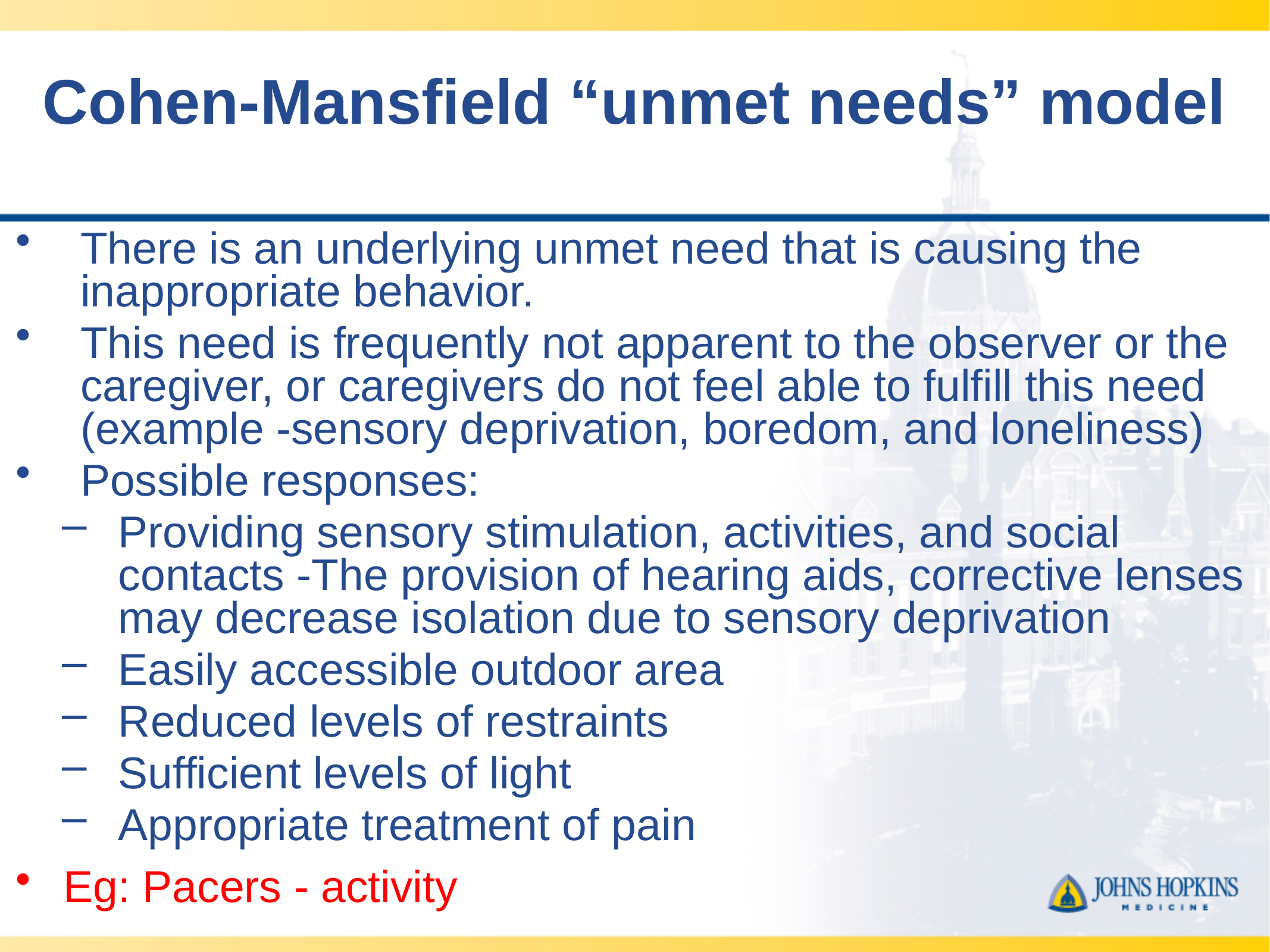

# Cohen-Mansfield “unmet needs” model
There is an underlying unmet need that is causing the inappropriate behavior.
This need is frequently not apparent to the observer or the caregiver, or caregivers do not feel able to fulfill this need (example -sensory deprivation, boredom, and loneliness)
Possible responses:
Providing sensory stimulation, activities, and social contacts -The provision of hearing aids, corrective lenses may decrease isolation due to sensory deprivation
Easily accessible outdoor area
Reduced levels of restraints
Sufficient levels of light
Appropriate treatment of pain
Eg: Pacers - activity